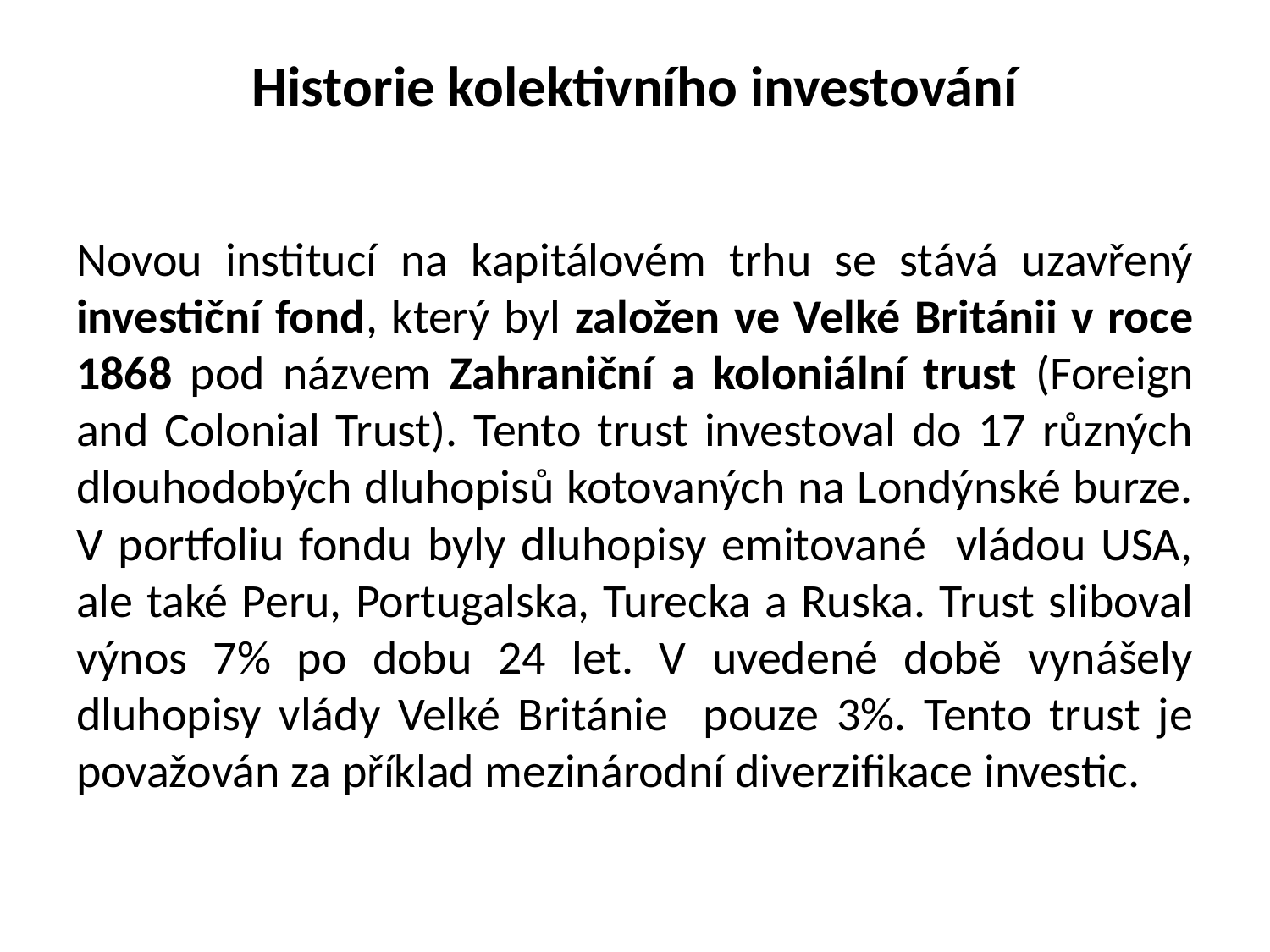

# Historie kolektivního investování
Novou institucí na kapitálovém trhu se stává uzavřený investiční fond, který byl založen ve Velké Británii v roce 1868 pod názvem Zahraniční a koloniální trust (Foreign and Colonial Trust). Tento trust investoval do 17 různých dlouhodobých dluhopisů kotovaných na Londýnské burze. V portfoliu fondu byly dluhopisy emitované  vládou USA, ale také Peru, Portugalska, Turecka a Ruska. Trust sliboval výnos 7% po dobu 24 let. V uvedené době vynášely dluhopisy vlády Velké Británie  pouze 3%. Tento trust je považován za příklad mezinárodní diverzifikace investic.